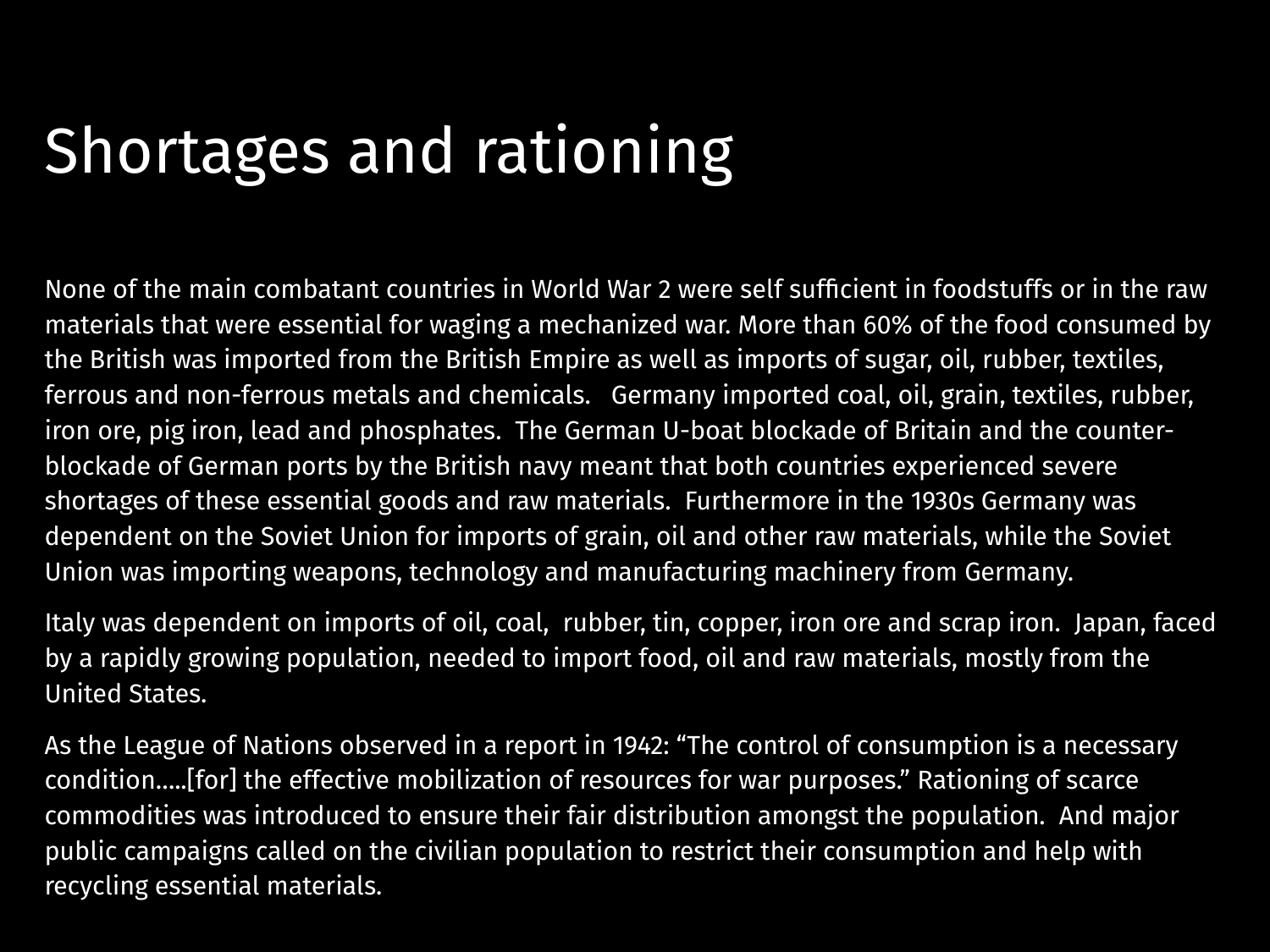

# Shortages and rationing
None of the main combatant countries in World War 2 were self sufficient in foodstuffs or in the raw materials that were essential for waging a mechanized war. More than 60% of the food consumed by the British was imported from the British Empire as well as imports of sugar, oil, rubber, textiles, ferrous and non-ferrous metals and chemicals.   Germany imported coal, oil, grain, textiles, rubber, iron ore, pig iron, lead and phosphates.  The German U-boat blockade of Britain and the counter-blockade of German ports by the British navy meant that both countries experienced severe shortages of these essential goods and raw materials.  Furthermore in the 1930s Germany was dependent on the Soviet Union for imports of grain, oil and other raw materials, while the Soviet Union was importing weapons, technology and manufacturing machinery from Germany.
Italy was dependent on imports of oil, coal,  rubber, tin, copper, iron ore and scrap iron.  Japan, faced by a rapidly growing population, needed to import food, oil and raw materials, mostly from the United States.
As the League of Nations observed in a report in 1942: “The control of consumption is a necessary condition…..[for] the effective mobilization of resources for war purposes.” Rationing of scarce commodities was introduced to ensure their fair distribution amongst the population.  And major public campaigns called on the civilian population to restrict their consumption and help with recycling essential materials.